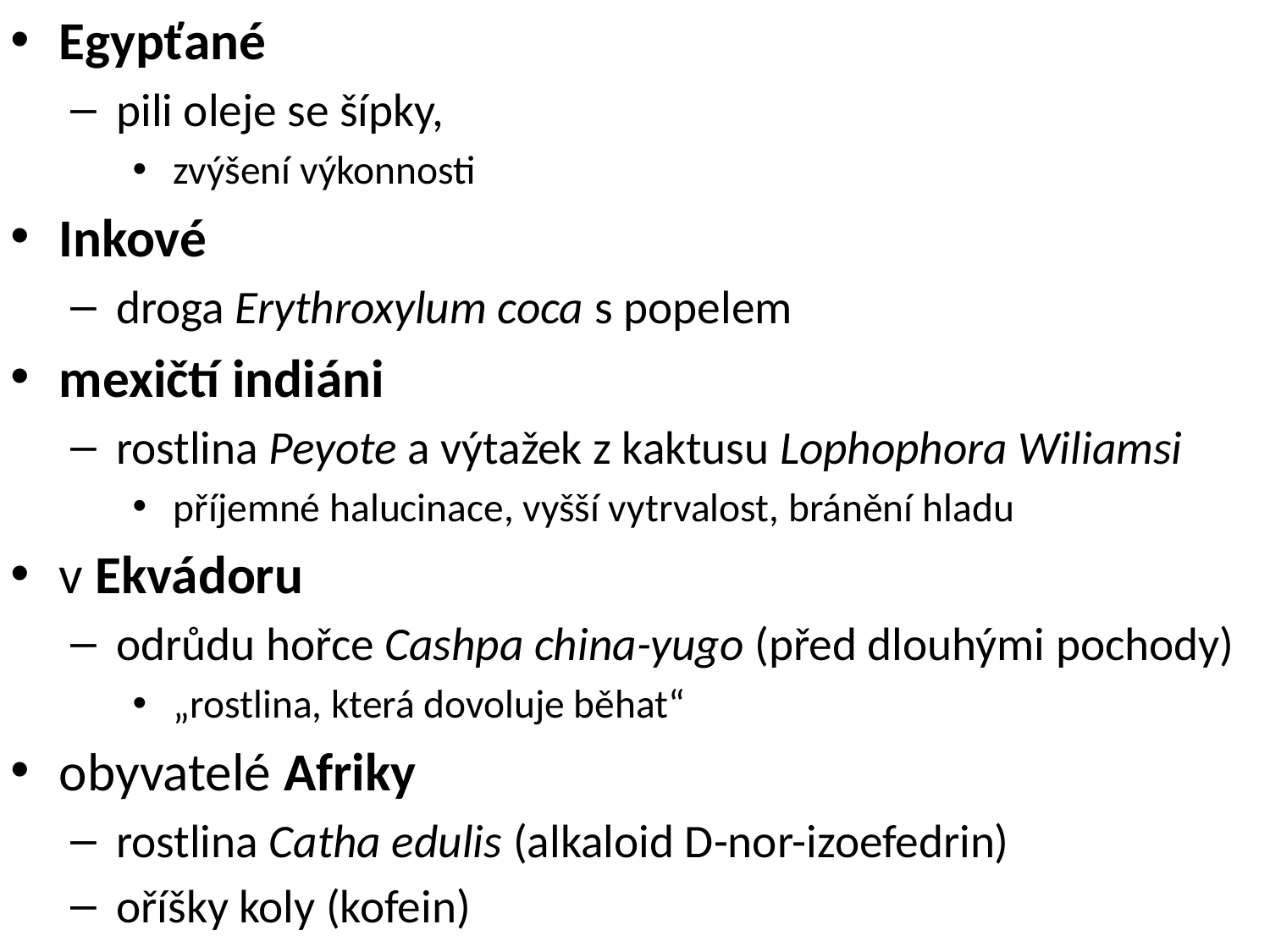

Egypťané
pili oleje se šípky,
zvýšení výkonnosti
Inkové
droga Erythroxylum coca s popelem
mexičtí indiáni
rostlina Peyote a výtažek z kaktusu Lophophora Wiliamsi
příjemné halucinace, vyšší vytrvalost, bránění hladu
v Ekvádoru
odrůdu hořce Cashpa china-yugo (před dlouhými pochody)
„rostlina, která dovoluje běhat“
obyvatelé Afriky
rostlina Catha edulis (alkaloid D-nor-izoefedrin)
oříšky koly (kofein)